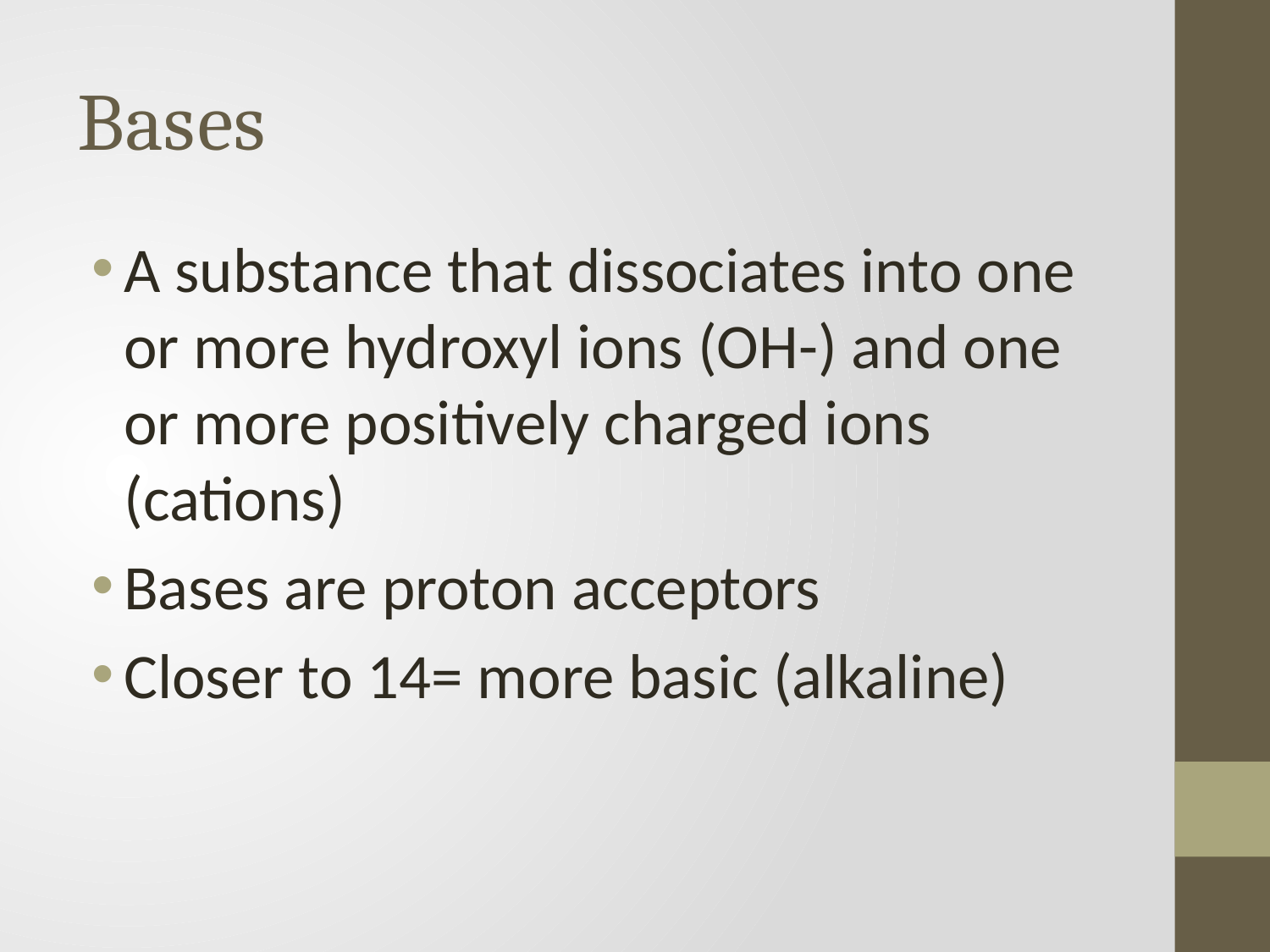

# Bases
A substance that dissociates into one or more hydroxyl ions (OH-) and one or more positively charged ions (cations)
Bases are proton acceptors
Closer to 14= more basic (alkaline)